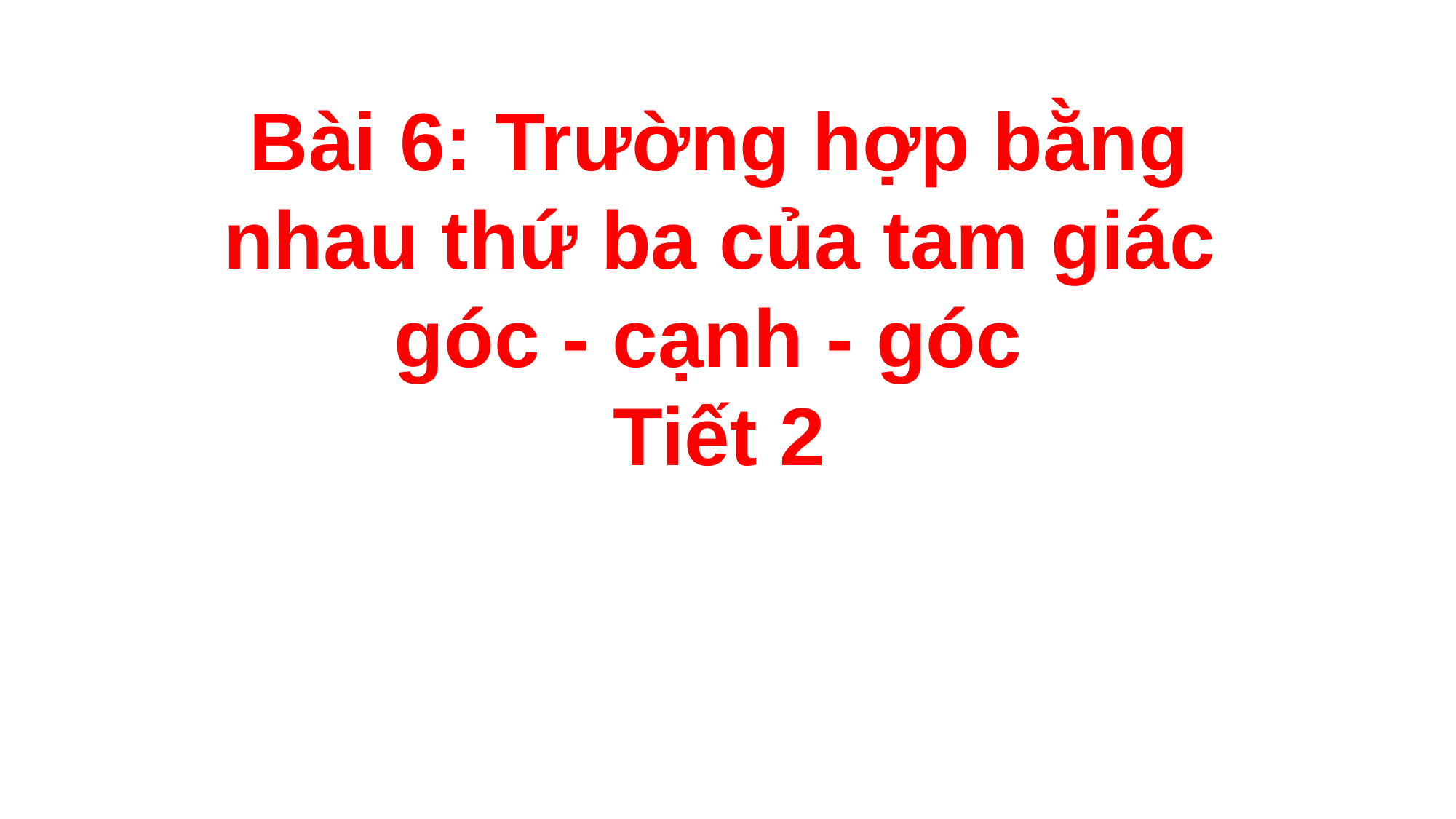

Bài 6: Trường hợp bằng
nhau thứ ba của tam giác góc - cạnh - góc
Tiết 2